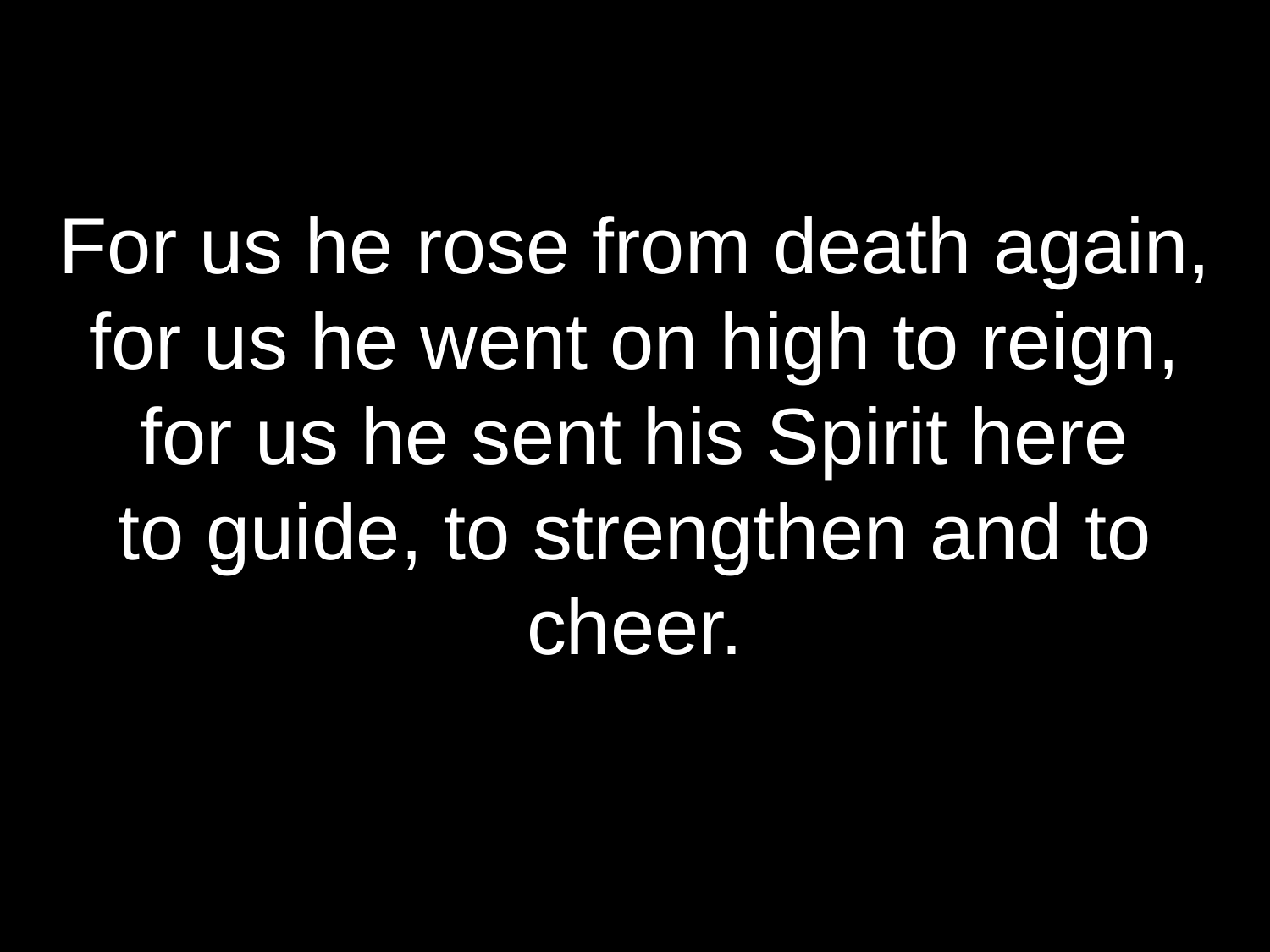

For us he rose from death again,
for us he went on high to reign,
for us he sent his Spirit here
to guide, to strengthen and to cheer.